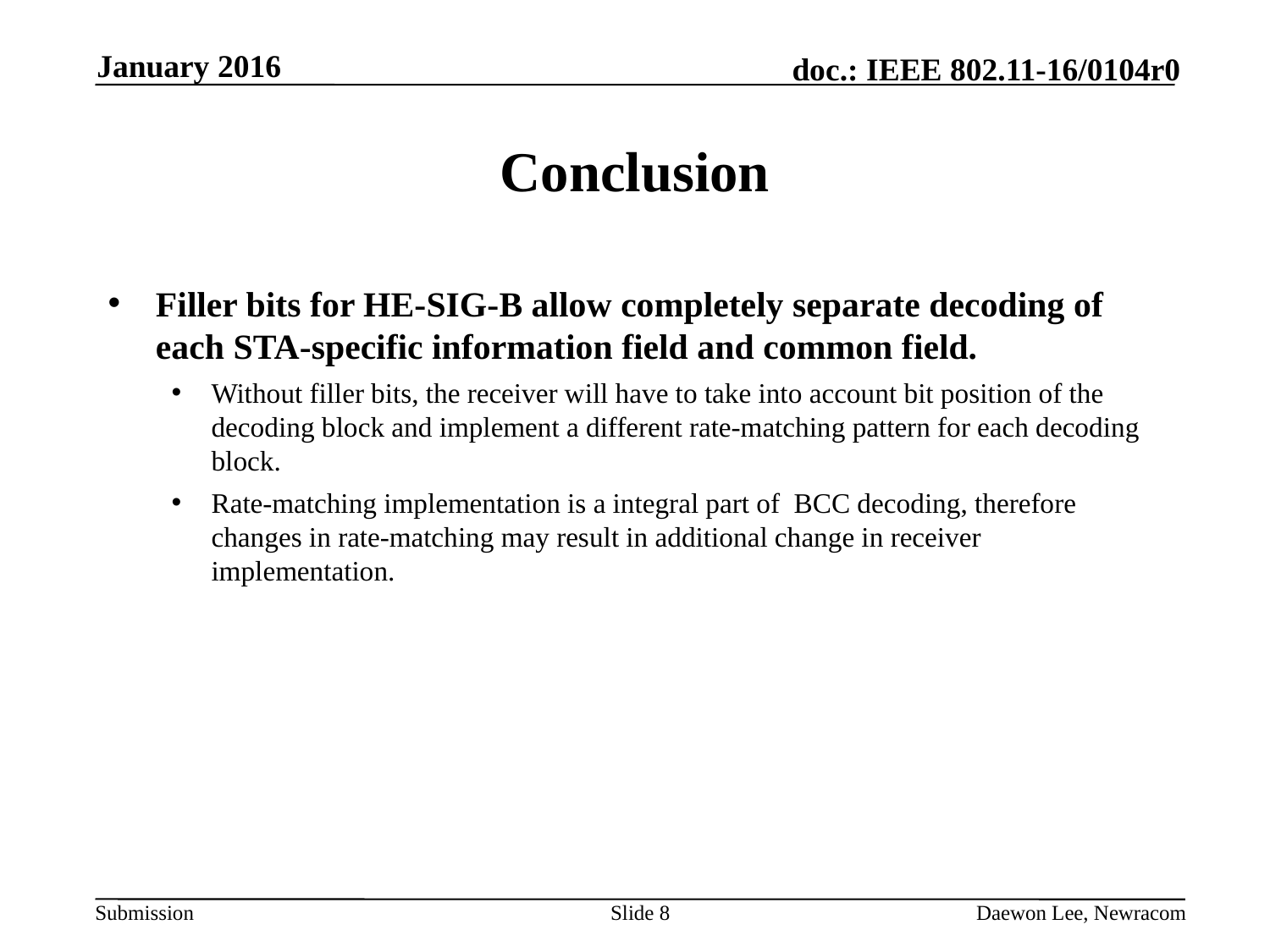

January 2016
# Conclusion
Filler bits for HE-SIG-B allow completely separate decoding of each STA-specific information field and common field.
Without filler bits, the receiver will have to take into account bit position of the decoding block and implement a different rate-matching pattern for each decoding block.
Rate-matching implementation is a integral part of  BCC decoding, therefore changes in rate-matching may result in additional change in receiver implementation.
Slide 8
Daewon Lee, Newracom